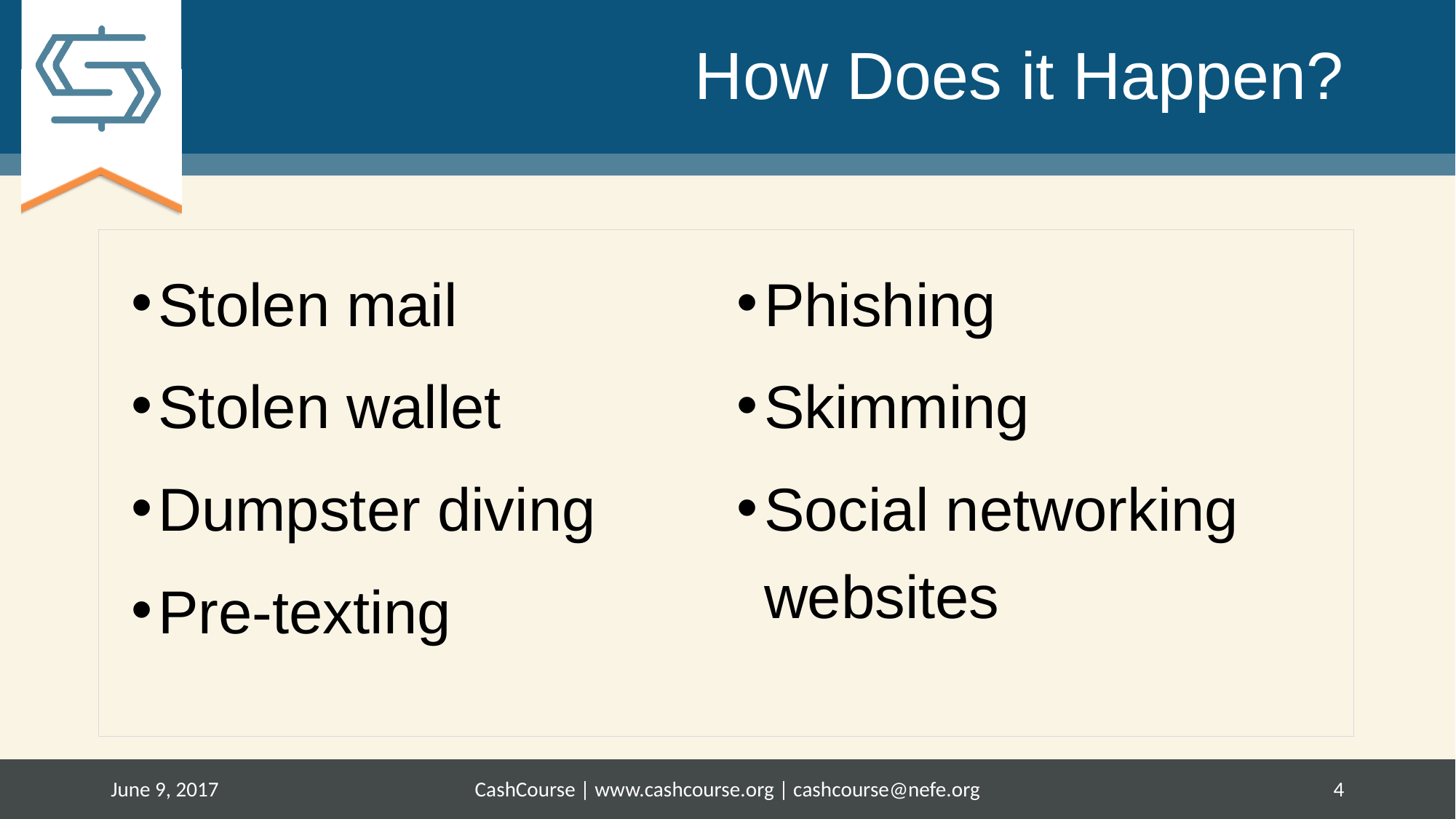

# How Does it Happen?
Stolen mail
Stolen wallet
Dumpster diving
Pre-texting
Phishing
Skimming
Social networking websites
June 9, 2017
CashCourse | www.cashcourse.org | cashcourse@nefe.org
4